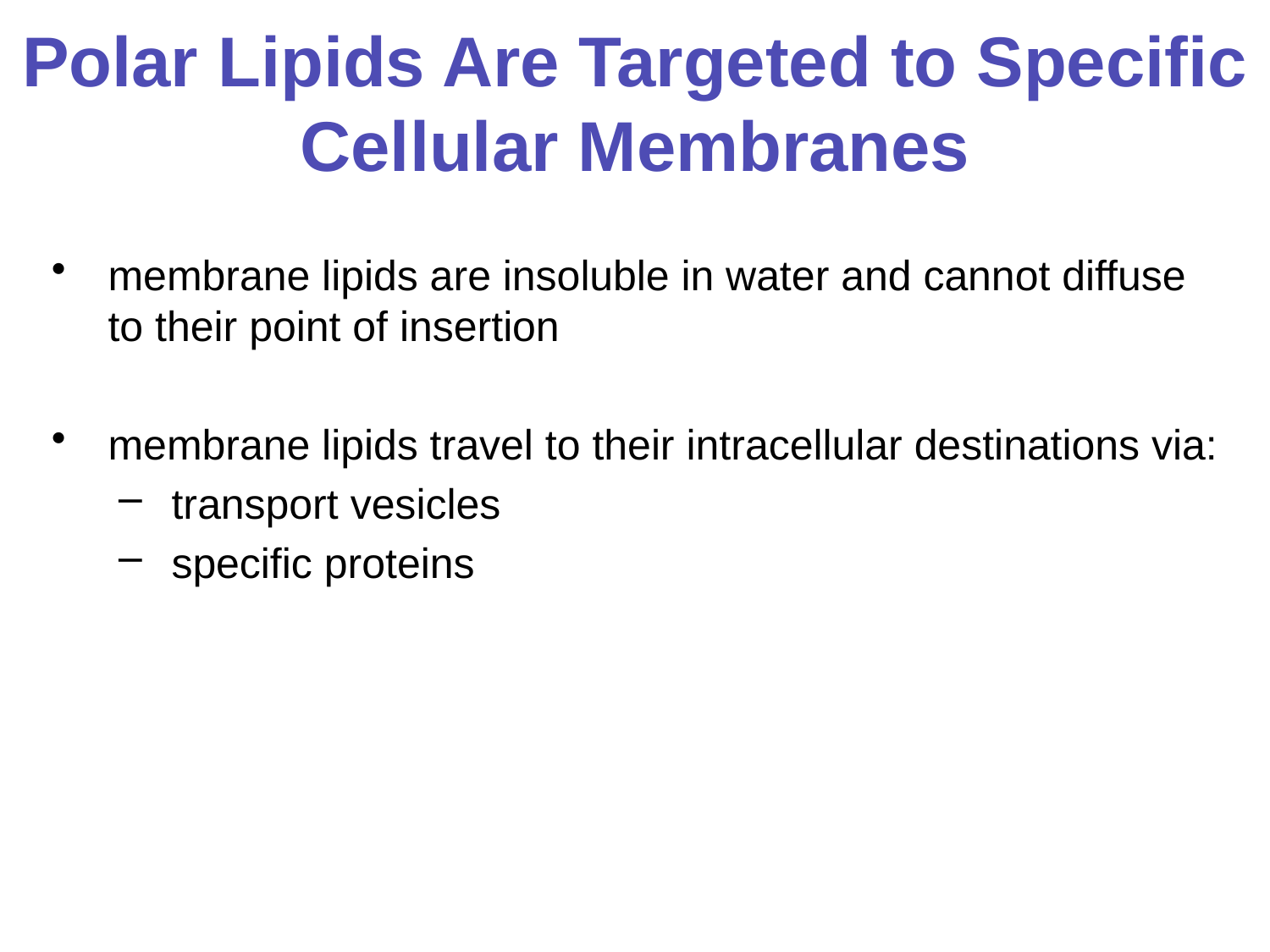

# Polar Lipids Are Targeted to Specific Cellular Membranes
membrane lipids are insoluble in water and cannot diffuse to their point of insertion

membrane lipids travel to their intracellular destinations via:
transport vesicles
specific proteins